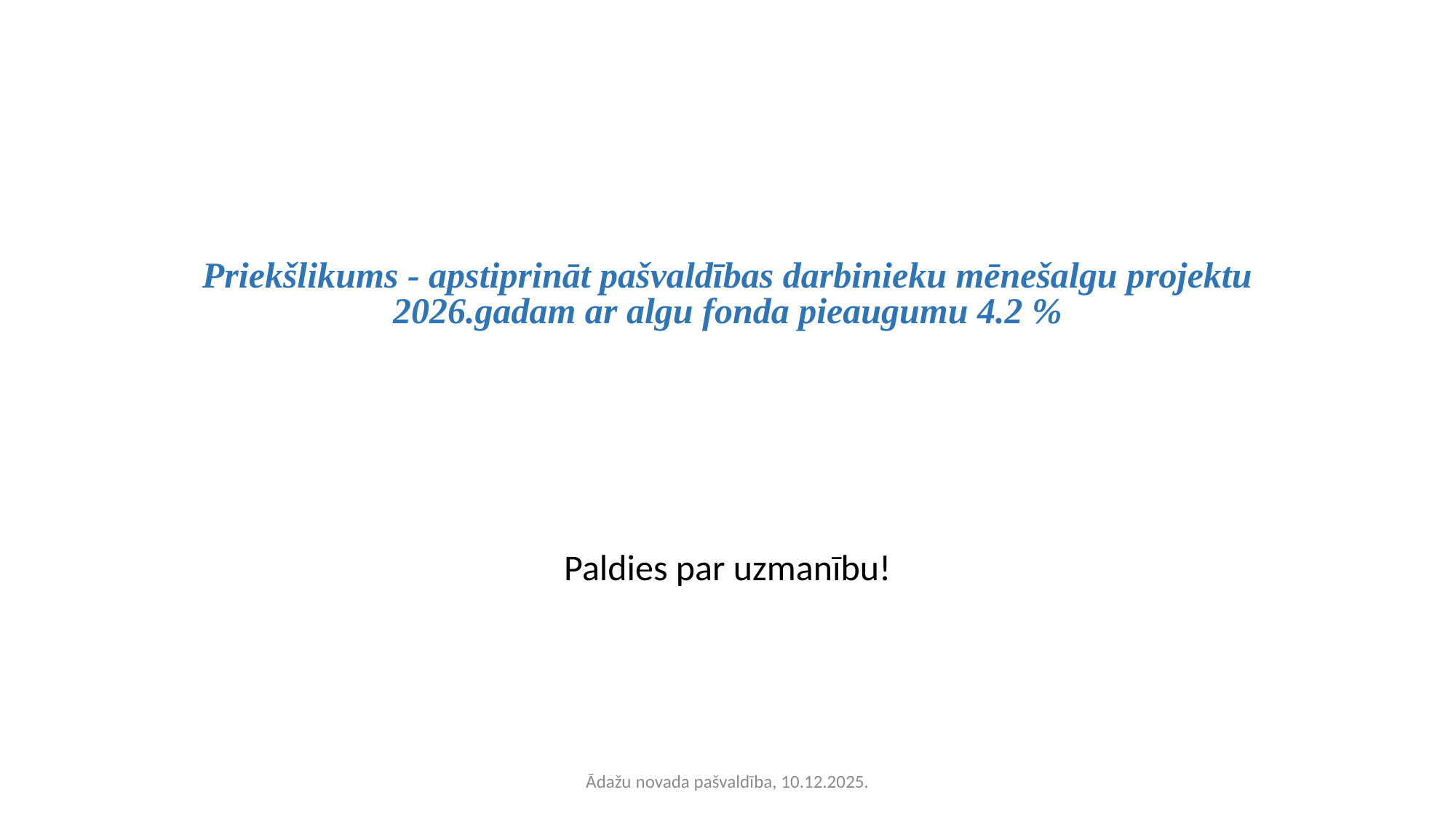

# Priekšlikums - apstiprināt pašvaldības darbinieku mēnešalgu projektu 2026.gadam ar algu fonda pieaugumu 4.2 %

Paldies par uzmanību!
Ādažu novada pašvaldība, 10.12.2025.